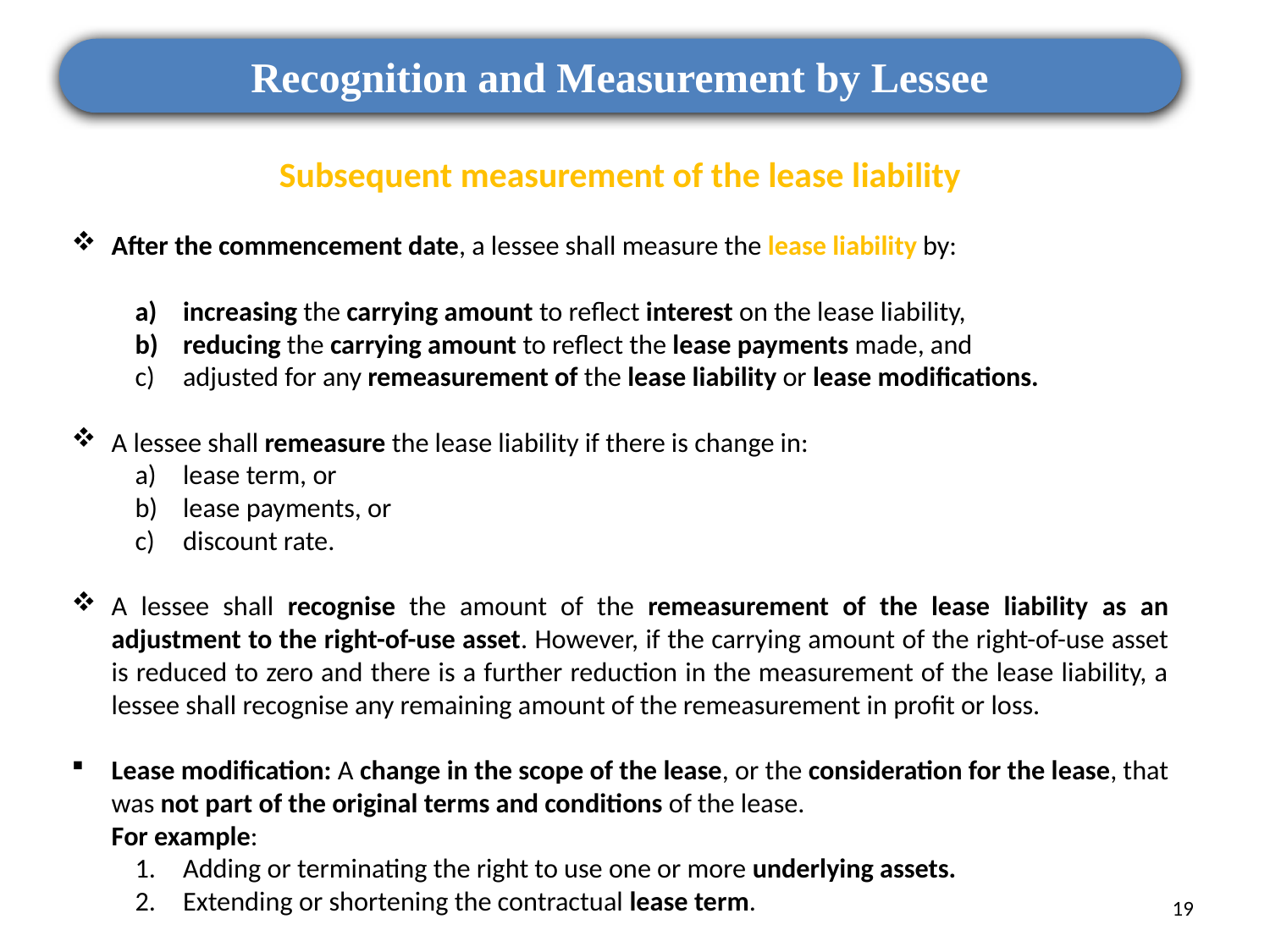

Recognition and Measurement by Lessee
Subsequent measurement of the lease liability

After the commencement date, a lessee shall measure the lease liability by:

increasing the carrying amount to reflect interest on the lease liability,
reducing the carrying amount to reflect the lease payments made, and
adjusted for any remeasurement of the lease liability or lease modifications.

A lessee shall remeasure the lease liability if there is change in:
lease term, or
lease payments, or
discount rate.

A lessee shall recognise the amount of the remeasurement of the lease liability as an adjustment to the right-of-use asset. However, if the carrying amount of the right-of-use asset is reduced to zero and there is a further reduction in the measurement of the lease liability, a lessee shall recognise any remaining amount of the remeasurement in profit or loss.

Lease modification: A change in the scope of the lease, or the consideration for the lease, that was not part of the original terms and conditions of the lease.
For example:
Adding or terminating the right to use one or more underlying assets.
Extending or shortening the contractual lease term.
19